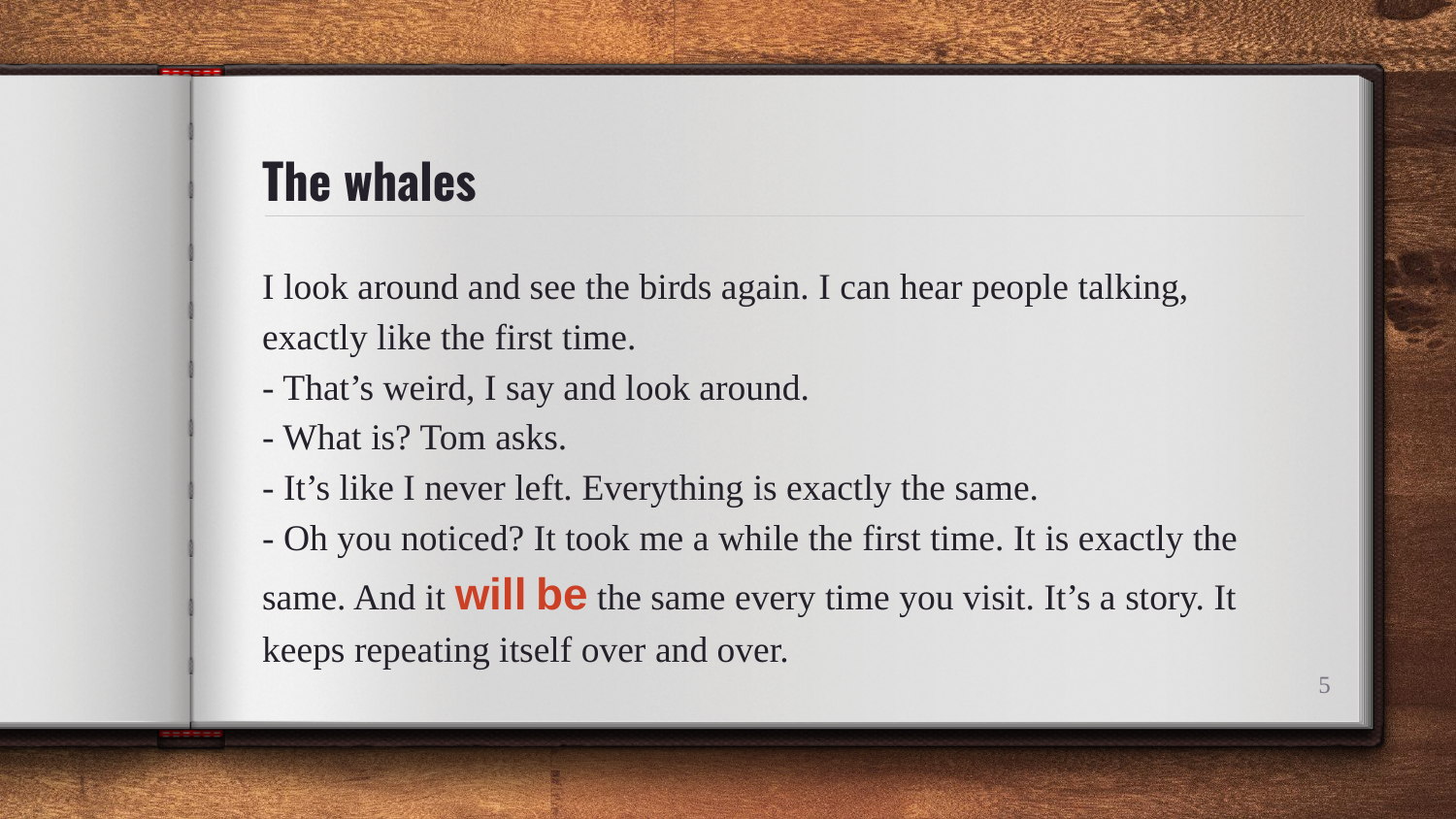

# The whales
I look around and see the birds again. I can hear people talking, exactly like the first time.
- That’s weird, I say and look around.
- What is? Tom asks.
- It’s like I never left. Everything is exactly the same.
- Oh you noticed? It took me a while the first time. It is exactly the same. And it will be the same every time you visit. It’s a story. It keeps repeating itself over and over.
5